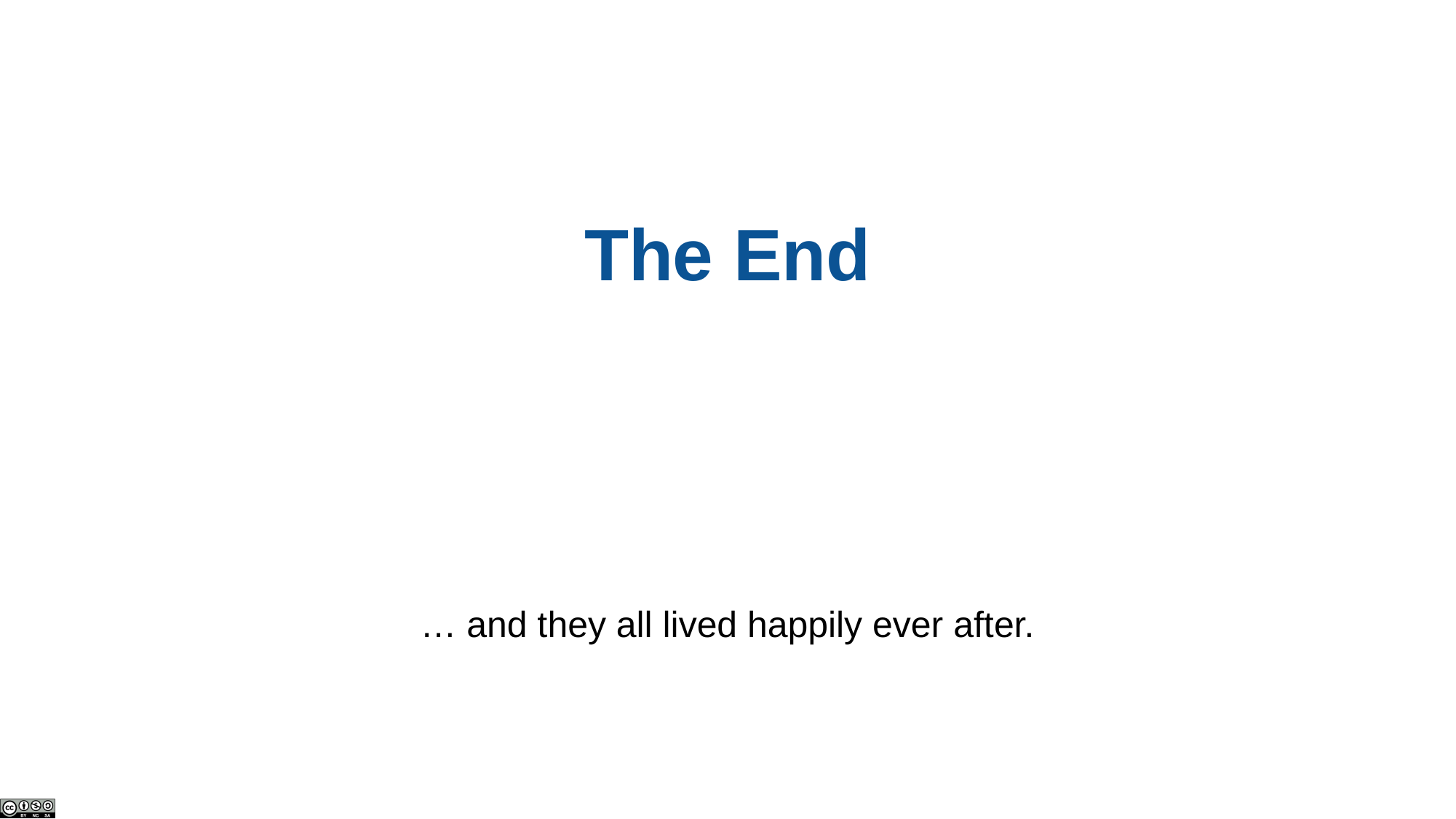

The End

… and they all lived happily ever after.